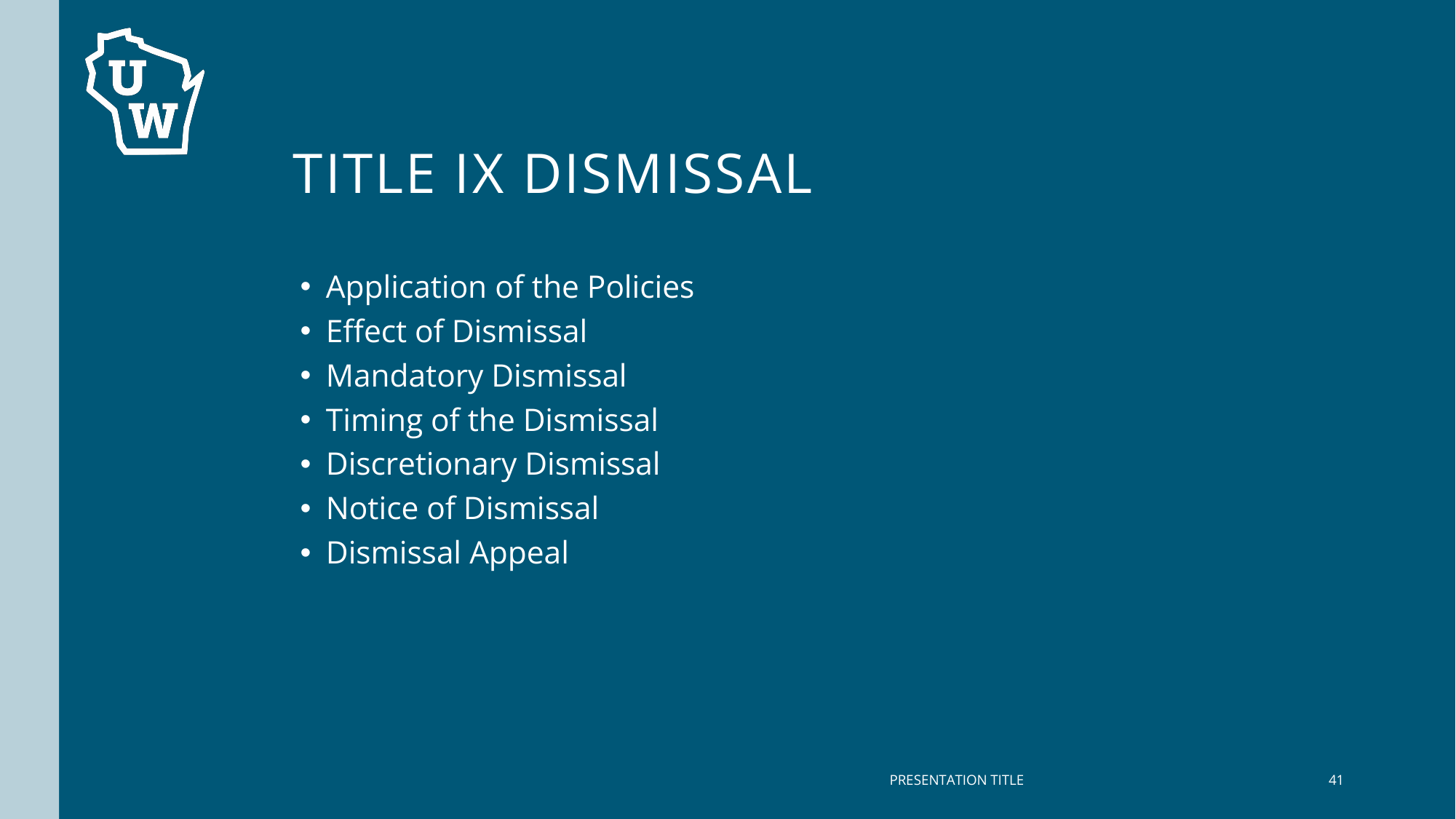

# TITLE IX Dismissal
Application of the Policies
Effect of Dismissal
Mandatory Dismissal
Timing of the Dismissal
Discretionary Dismissal
Notice of Dismissal
Dismissal Appeal
PRESENTATION TITLE
41